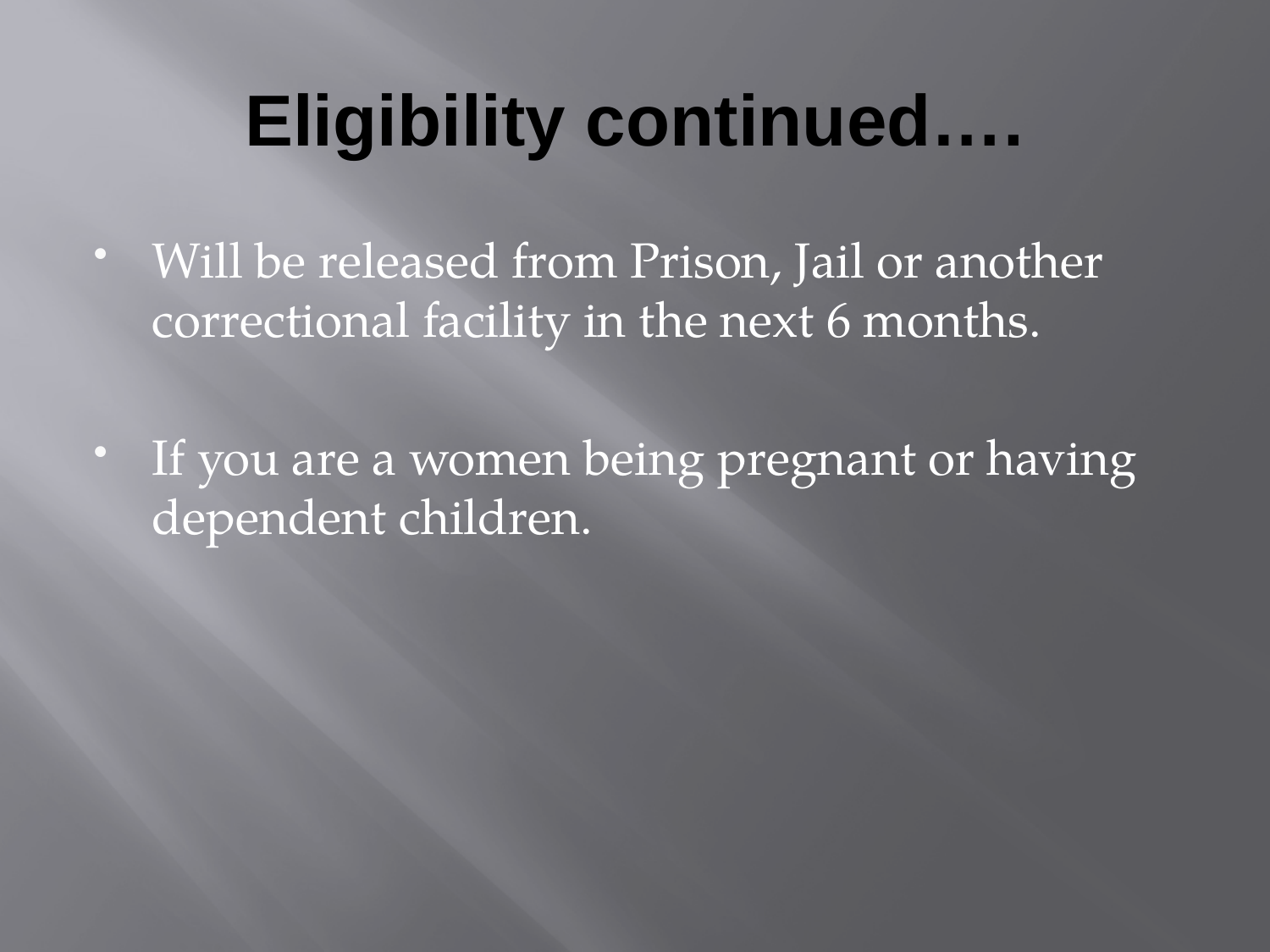

# Eligibility continued….
Will be released from Prison, Jail or another correctional facility in the next 6 months.

If you are a women being pregnant or having dependent children.